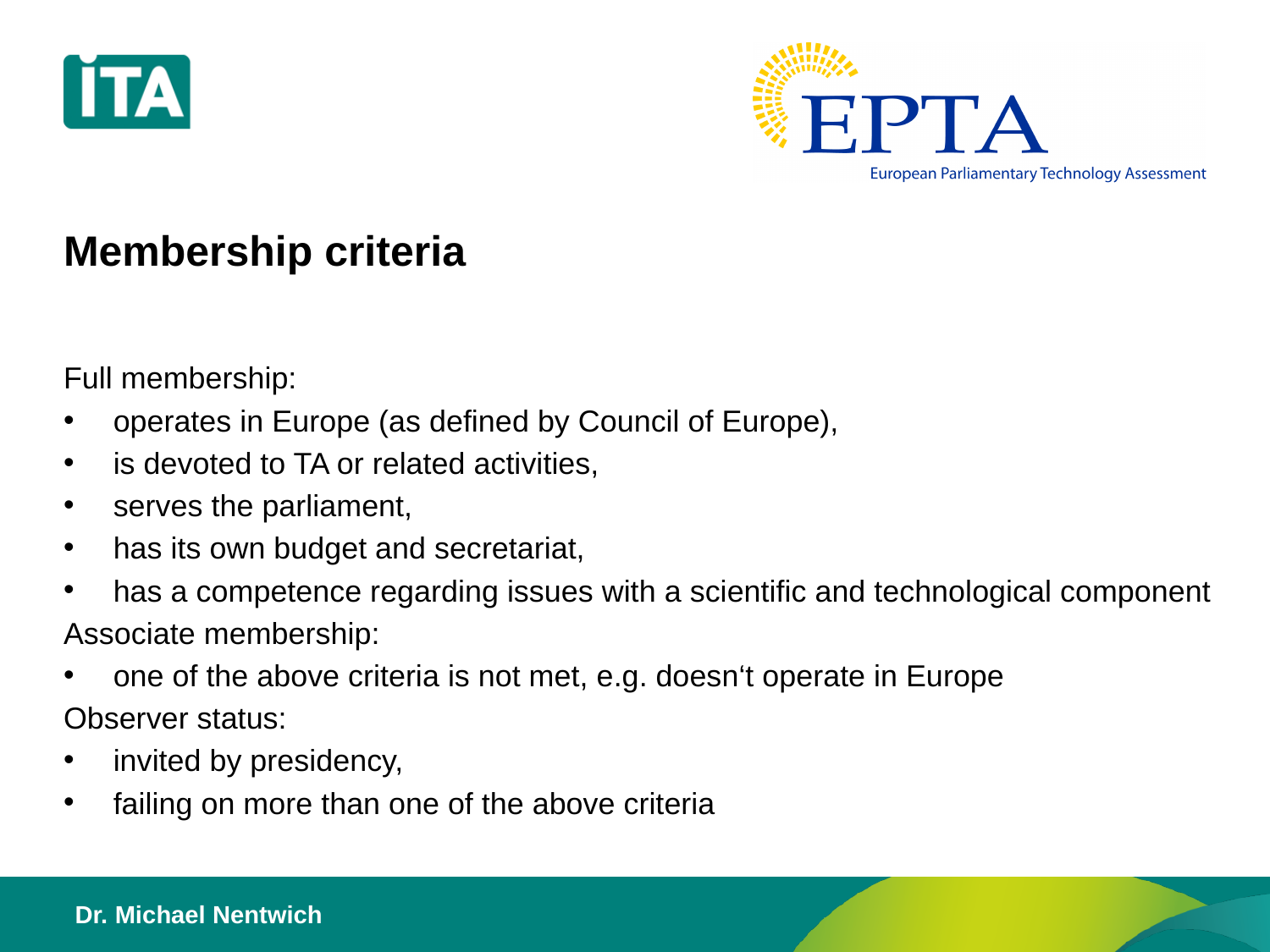

# Membership criteria
Full membership:
operates in Europe (as defined by Council of Europe),
is devoted to TA or related activities,
serves the parliament,
has its own budget and secretariat,
has a competence regarding issues with a scientific and technological component
Associate membership:
one of the above criteria is not met, e.g. doesn‘t operate in Europe
Observer status:
invited by presidency,
failing on more than one of the above criteria